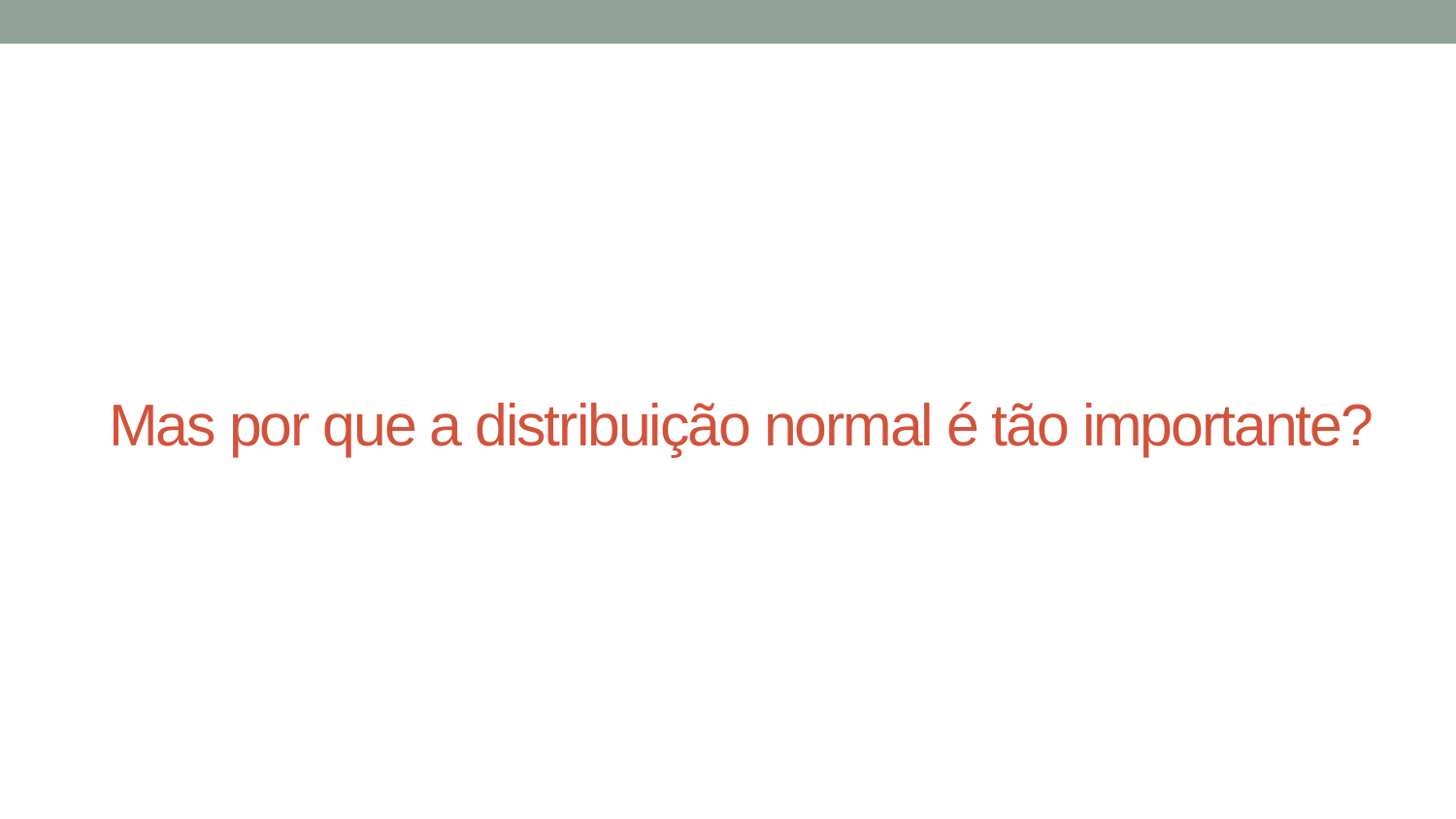

# Mas por que a distribuição normal é tão importante?